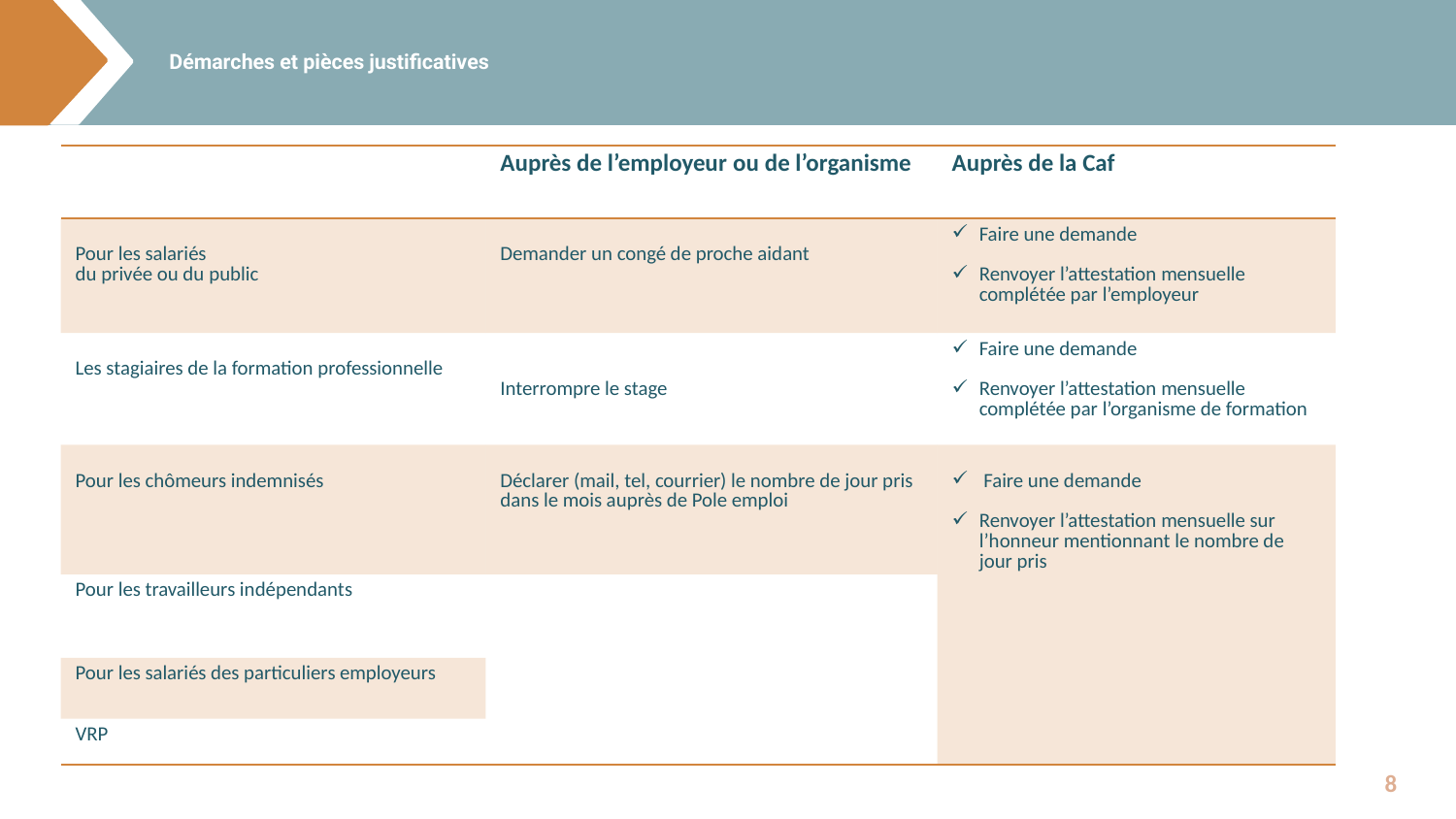

# Démarches et pièces justificatives​
|  | Auprès de l’employeur ou de l’organisme​ | Auprès de la Caf​ |
| --- | --- | --- |
| ​ Pour les salariés​ du privée ou du public​ | ​ Demander un congé de proche aidant  ​ | Faire une demande​  ​ Renvoyer l’attestation mensuelle complétée par l’employeur​ |
| ​ Les stagiaires de la formation professionnelle ​ | ​  ​ Interrompre le stage ​ | Faire une demande​ Renvoyer l’attestation mensuelle complétée par l’organisme de formation ​ |
| ​ Pour les chômeurs indemnisés​  ​ | ​ Déclarer (mail, tel, courrier) le nombre de jour pris dans le mois auprès de Pole emploi​ | ​  ​Faire une demande​  ​ Renvoyer l’attestation mensuelle sur l’honneur mentionnant le nombre de jour pris ​ ​  ​ |
| Pour les travailleurs indépendants |  |  |
| Pour les salariés des particuliers employeurs |  |  |
| VRP |  |  |
8